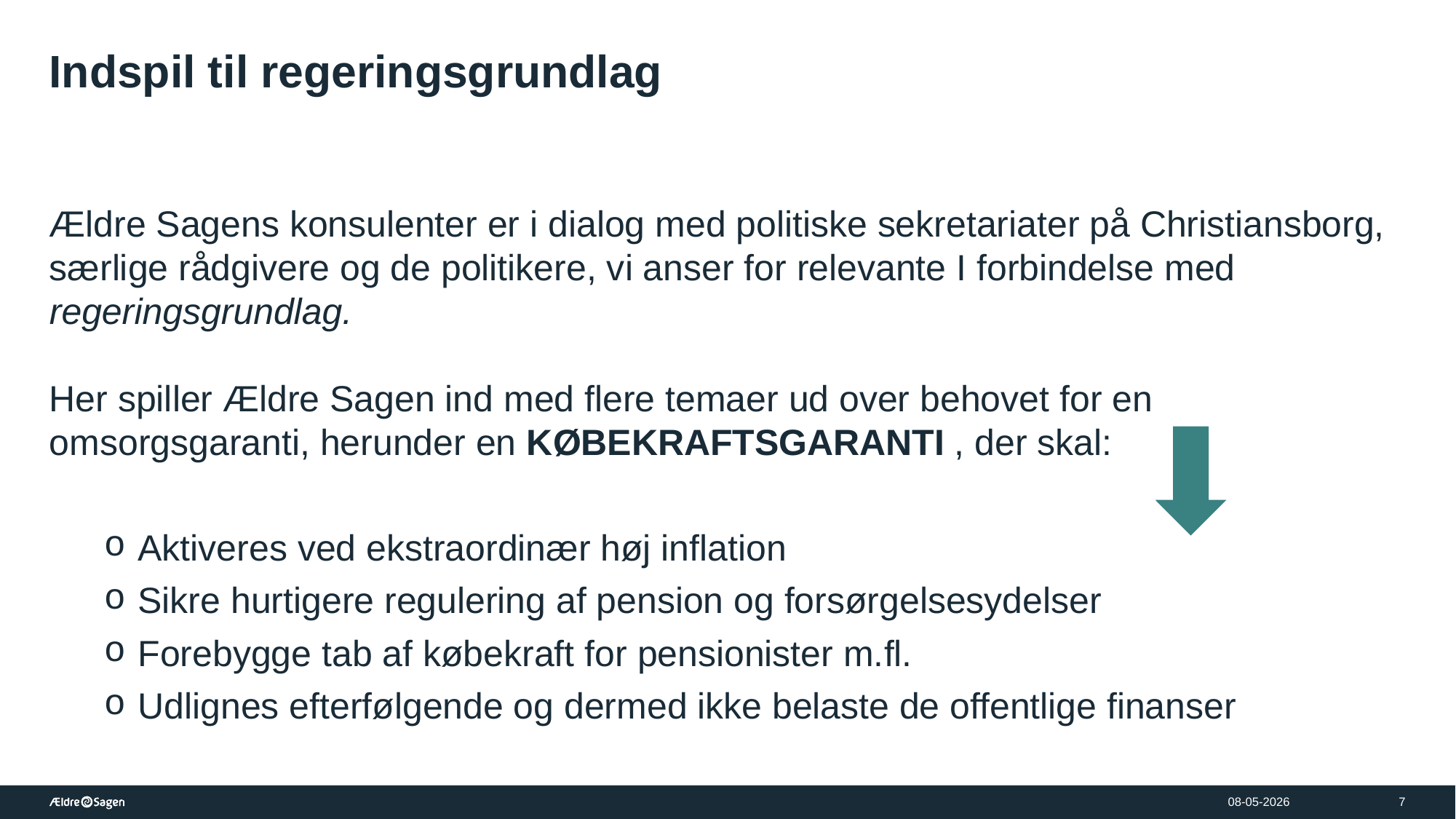

# Indspil til regeringsgrundlag
Ældre Sagens konsulenter er i dialog med politiske sekretariater på Christiansborg, særlige rådgivere og de politikere, vi anser for relevante I forbindelse med regeringsgrundlag.
Her spiller Ældre Sagen ind med flere temaer ud over behovet for en omsorgsgaranti, herunder en KØBEKRAFTSGARANTI , der skal:

Aktiveres ved ekstraordinær høj inflation
Sikre hurtigere regulering af pension og forsørgelsesydelser
Forebygge tab af købekraft for pensionister m.fl.
Udlignes efterfølgende og dermed ikke belaste de offentlige finanser

08-05-2026
7